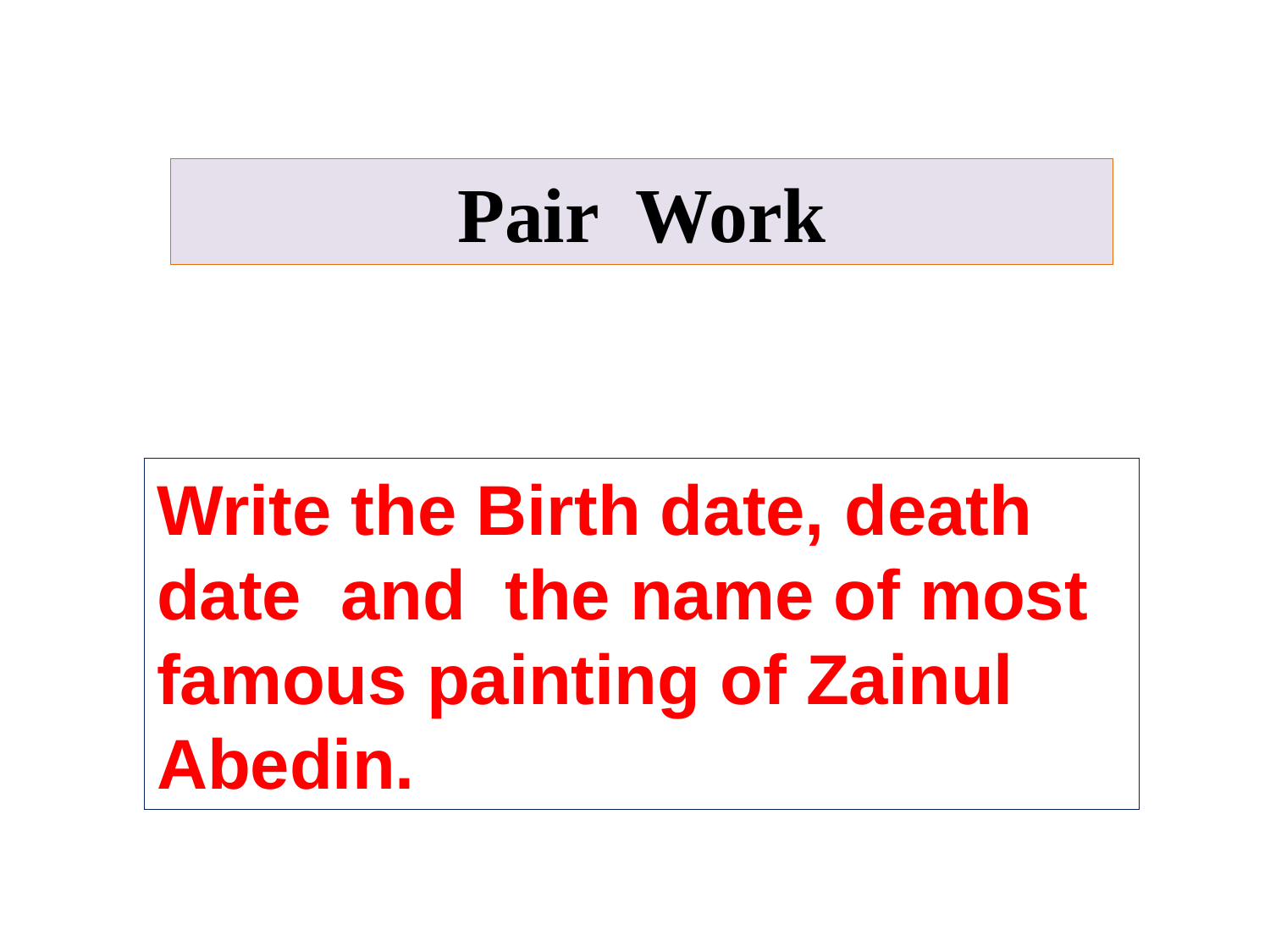

Pair  Work
Write the Birth date, death date  and  the name of most famous painting of Zainul Abedin.